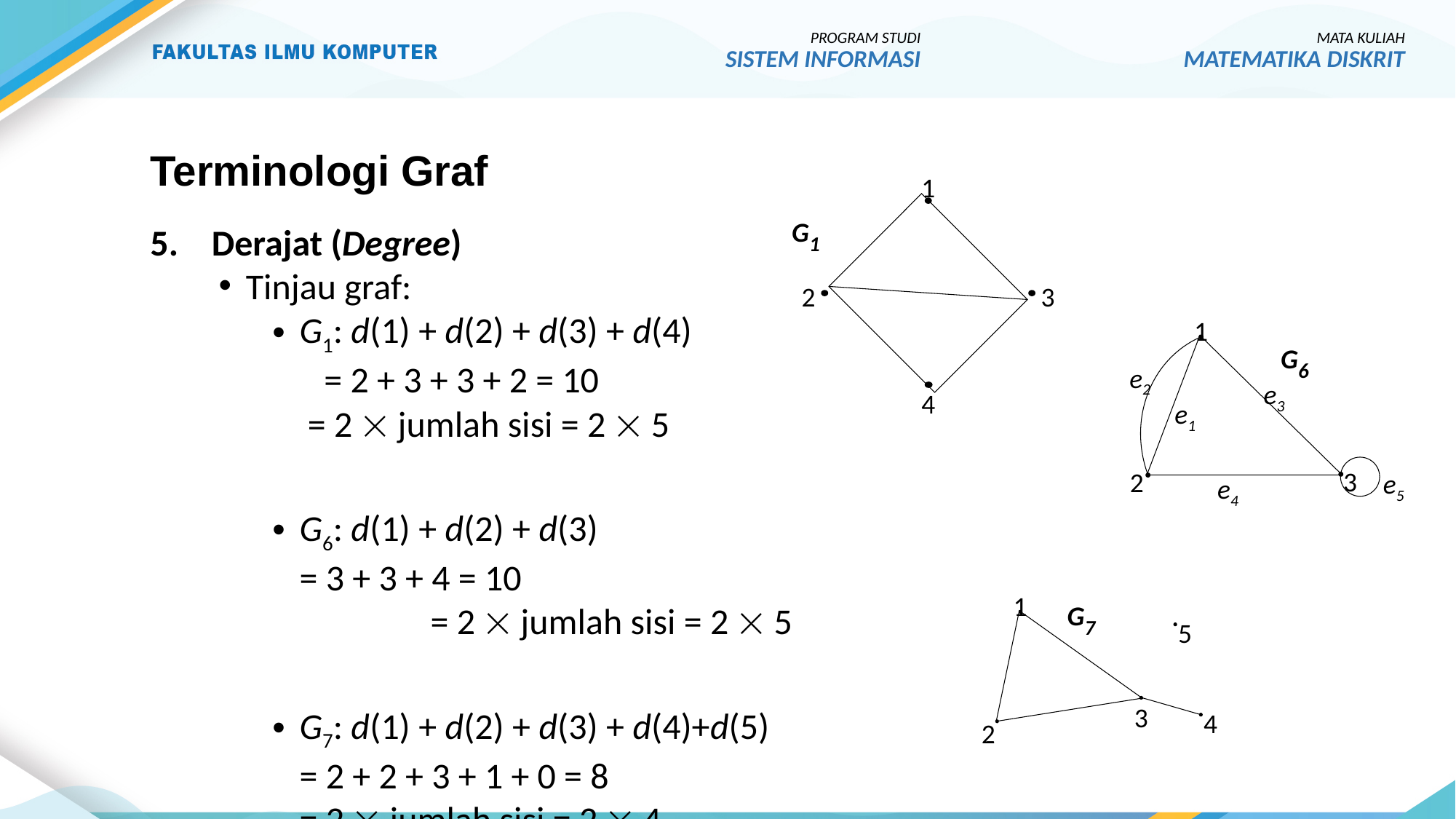

PROGRAM STUDI
SISTEM INFORMASI
MATA KULIAH
MATEMATIKA DISKRIT
# Terminologi Graf
1

G1

2
3

4

Derajat (Degree)
Tinjau graf:
G1: d(1) + d(2) + d(3) + d(4)                     = 2 + 3 + 3 + 2 = 10                              = 2 × jumlah sisi = 2 × 5

G6: d(1) + d(2) + d(3)                           = 3 + 3 + 4 = 10	                                 = 2 × jumlah sisi = 2 × 5

G7: d(1) + d(2) + d(3) + d(4)+d(5)      = 2 + 2 + 3 + 1 + 0 = 8                          = 2 × jumlah sisi = 2 × 4

1

e2
e3
e1

3
2
e5
e4

G6
1
G7

5

3

4
2